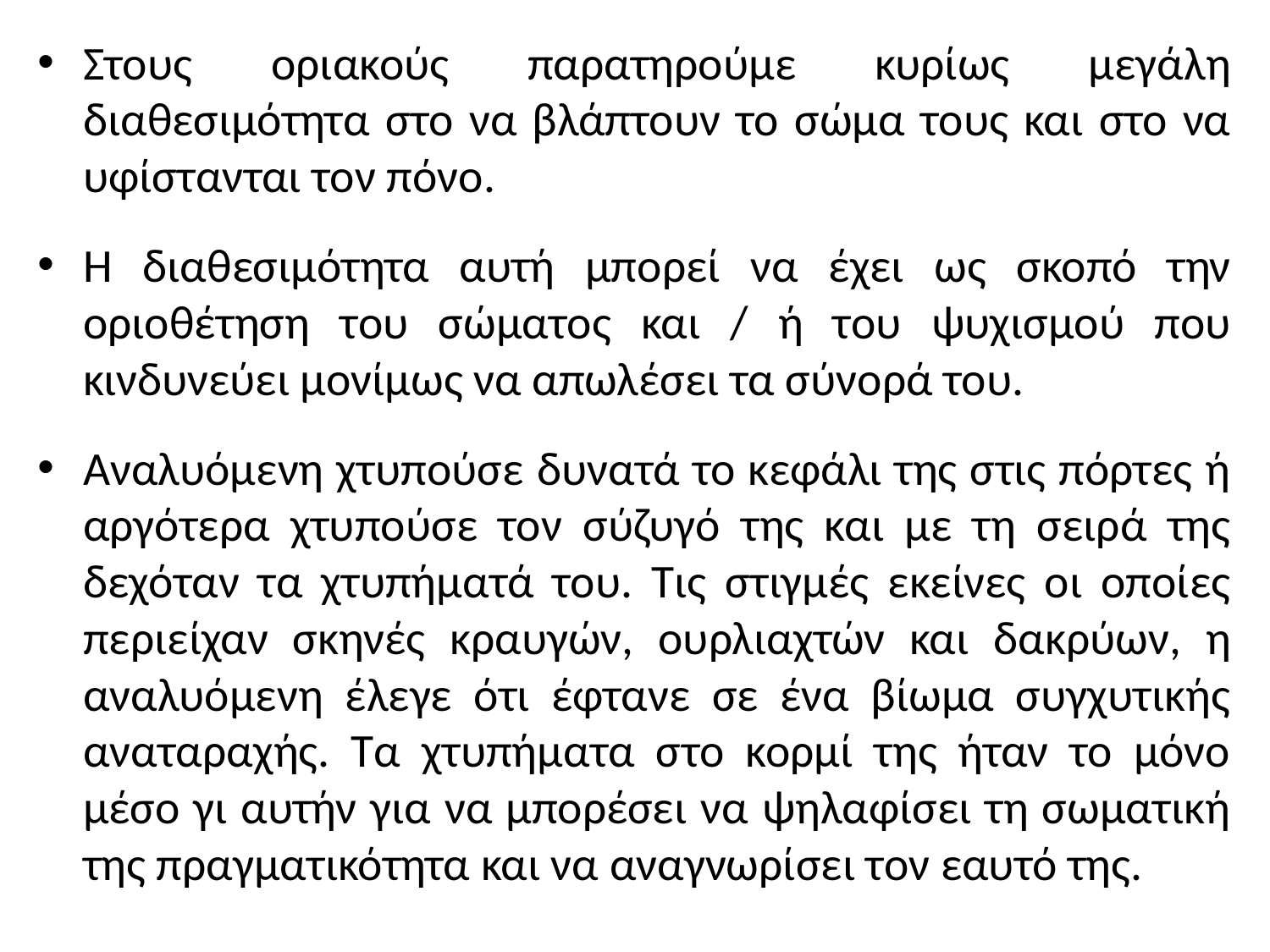

Στους οριακούς παρατηρούμε κυρίως μεγάλη διαθεσιμότητα στο να βλάπτουν το σώμα τους και στο να υφίστανται τον πόνο.

Η διαθεσιμότητα αυτή μπορεί να έχει ως σκοπό την οριοθέτηση του σώματος και / ή του ψυχισμού που κινδυνεύει μονίμως να απωλέσει τα σύνορά του.

Αναλυόμενη χτυπούσε δυνατά το κεφάλι της στις πόρτες ή αργότερα χτυπούσε τον σύζυγό της και με τη σειρά της δεχόταν τα χτυπήματά του. Τις στιγμές εκείνες οι οποίες περιείχαν σκηνές κραυγών, ουρλιαχτών και δακρύων, η αναλυόμενη έλεγε ότι έφτανε σε ένα βίωμα συγχυτικής αναταραχής. Τα χτυπήματα στο κορμί της ήταν το μόνο μέσο γι αυτήν για να μπορέσει να ψηλαφίσει τη σωματική της πραγματικότητα και να αναγνωρίσει τον εαυτό της.